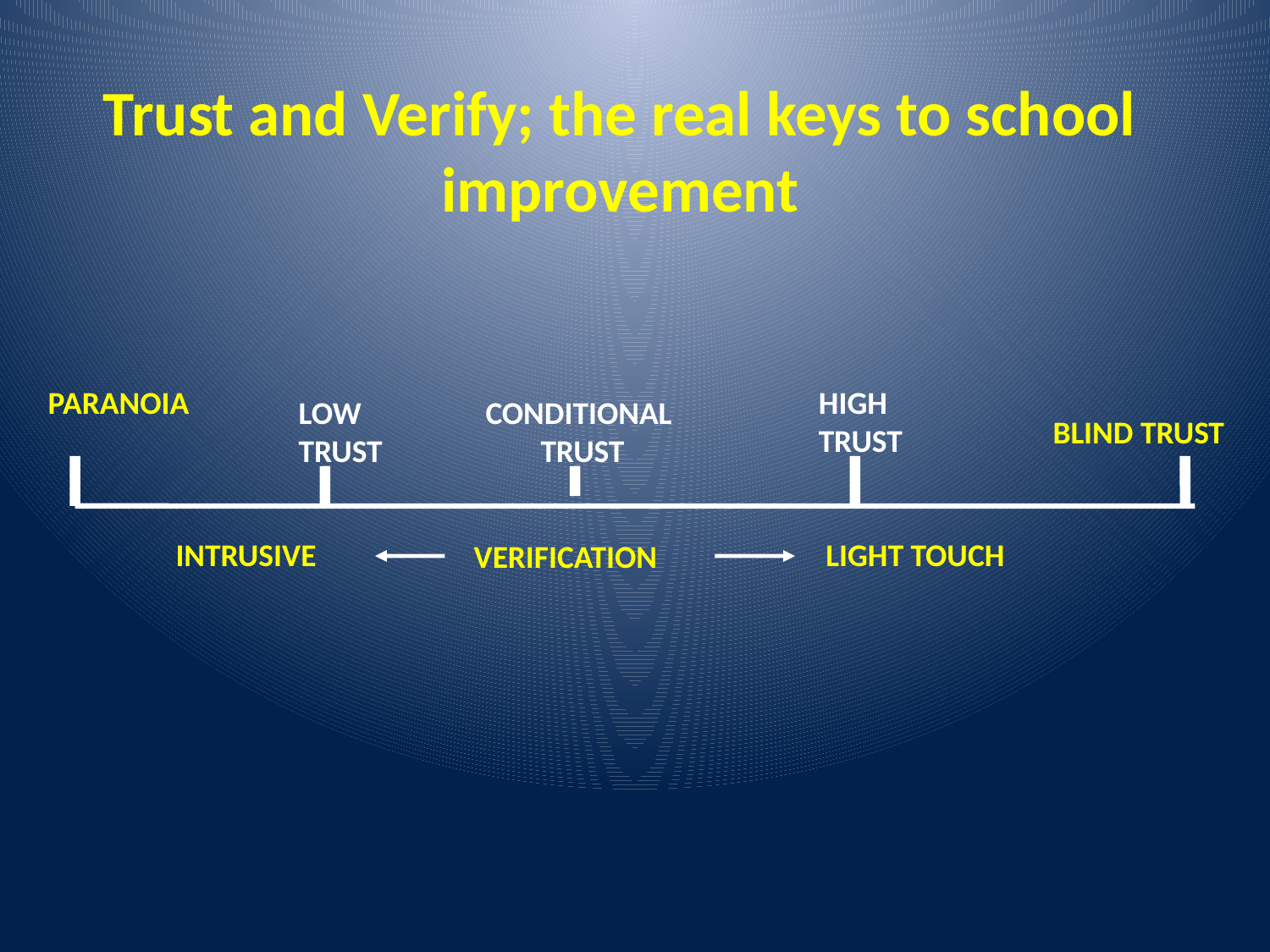

Trust and Verify; the real keys to school improvement
PARANOIA
HIGH
TRUST
LOW
TRUST
CONDITIONAL
TRUST
BLIND TRUST

INTRUSIVE
LIGHT TOUCH
VERIFICATION